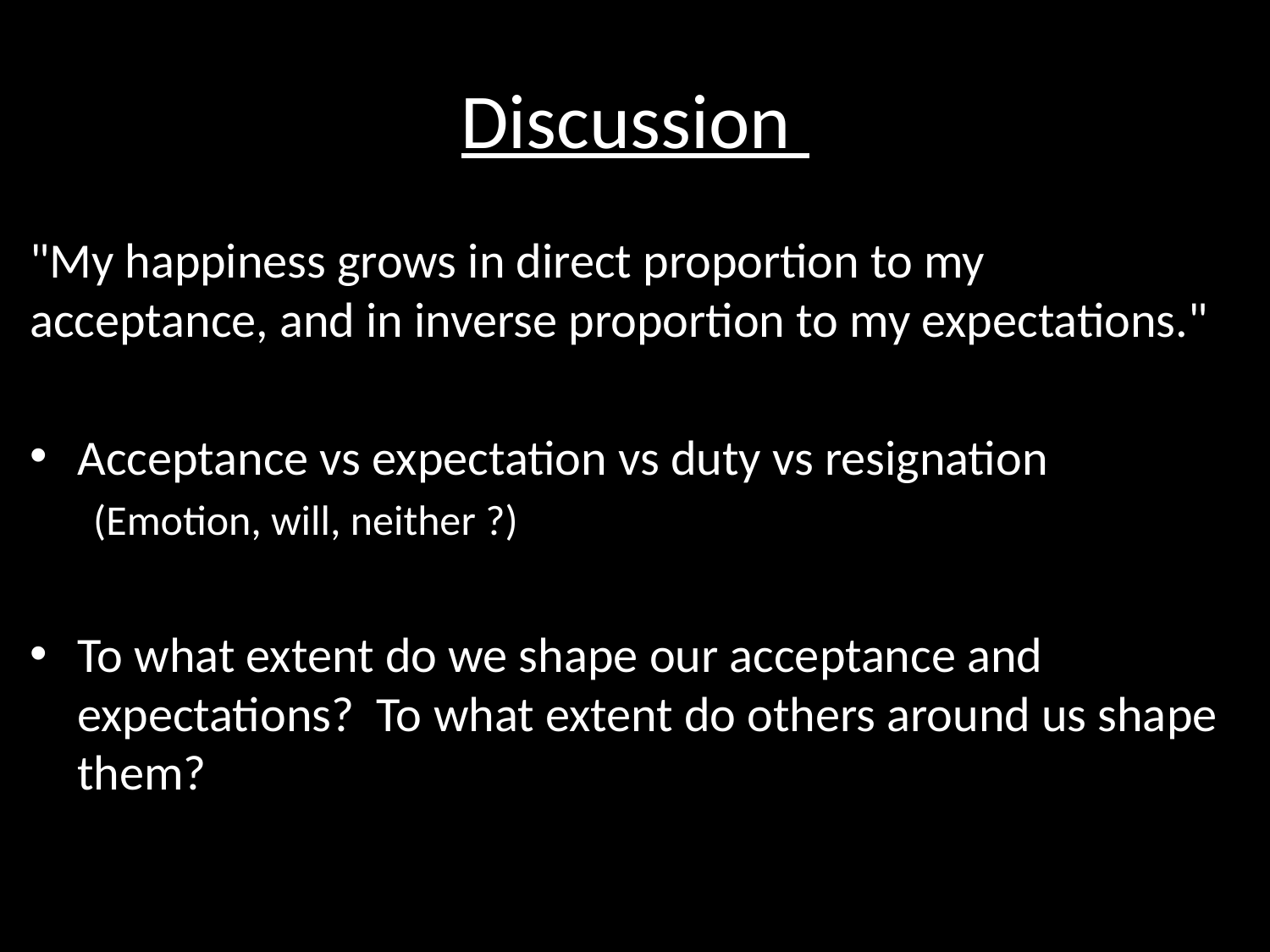

# Discussion
"My happiness grows in direct proportion to my acceptance, and in inverse proportion to my expectations."

Acceptance vs expectation vs duty vs resignation
(Emotion, will, neither ?)

To what extent do we shape our acceptance and expectations?  To what extent do others around us shape them?